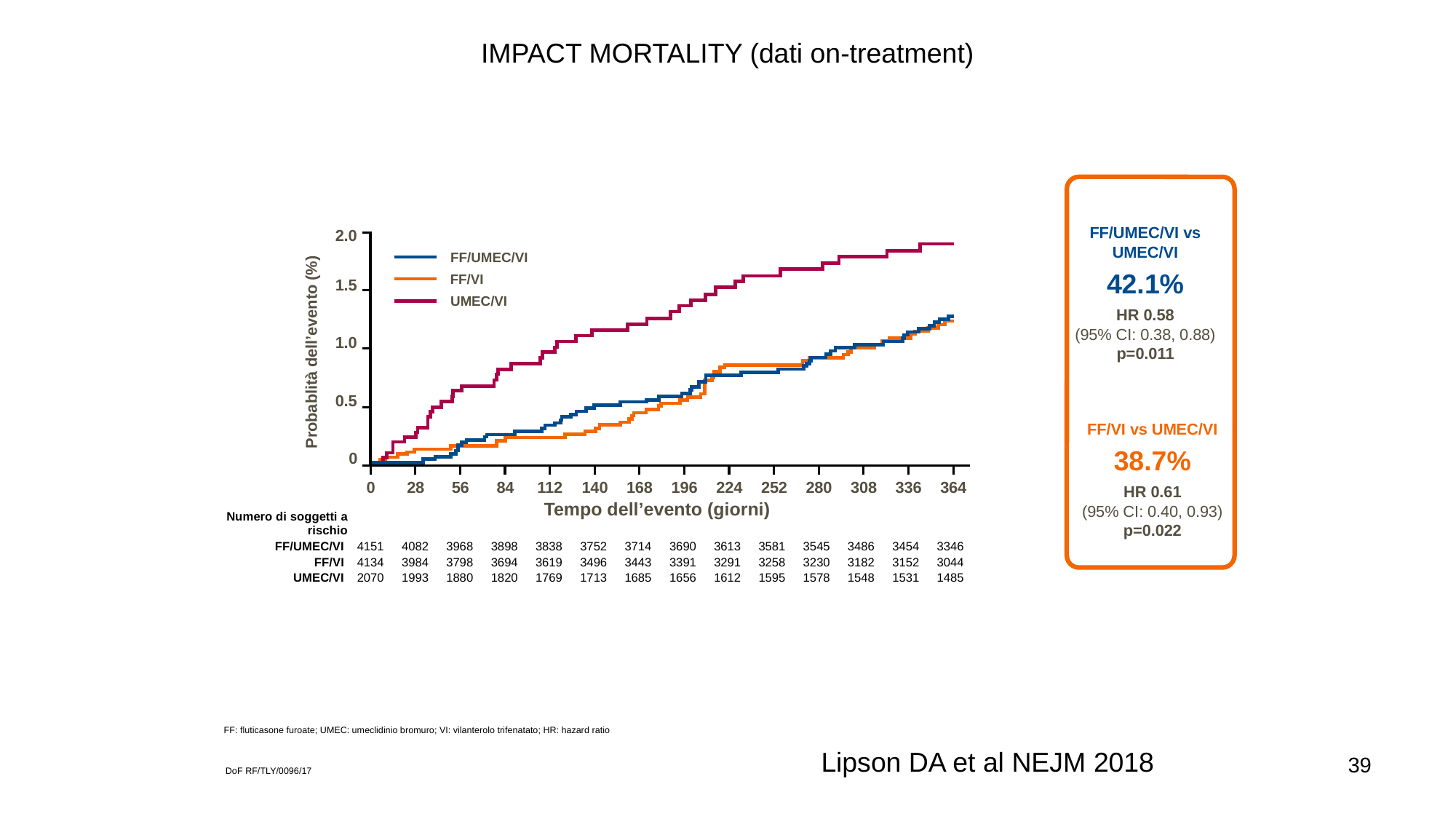

# IMPACT MORTALITY (dati on-treatment)

FF/UMEC/VI vs UMEC/VI
42.1%
HR 0.58
(95% CI: 0.38, 0.88)
p=0.011
FF/VI vs UMEC/VI
38.7%
HR 0.61
(95% CI: 0.40, 0.93)
p=0.022
2.0
1.5
1.0
0.5
0

FF/UMEC/VI
FF/VI
UMEC/VI
Probablità dell’evento (%)
0
28
56
84
112
140
168
196
224
252
280
308
336
364
Tempo dell’evento (giorni)
| Numero di soggetti a rischio |  |  |  |  |  |  |  |  |  |  |  |  |  |  |
| --- | --- | --- | --- | --- | --- | --- | --- | --- | --- | --- | --- | --- | --- | --- |
| FF/UMEC/VI | 4151 | 4082 | 3968 | 3898 | 3838 | 3752 | 3714 | 3690 | 3613 | 3581 | 3545 | 3486 | 3454 | 3346 |
| FF/VI | 4134 | 3984 | 3798 | 3694 | 3619 | 3496 | 3443 | 3391 | 3291 | 3258 | 3230 | 3182 | 3152 | 3044 |
| UMEC/VI | 2070 | 1993 | 1880 | 1820 | 1769 | 1713 | 1685 | 1656 | 1612 | 1595 | 1578 | 1548 | 1531 | 1485 |
FF: fluticasone furoate; UMEC: umeclidinio bromuro; VI: vilanterolo trifenatato; HR: hazard ratio
Lipson DA et al NEJM 2018
39
DoF RF/TLY/0096/17